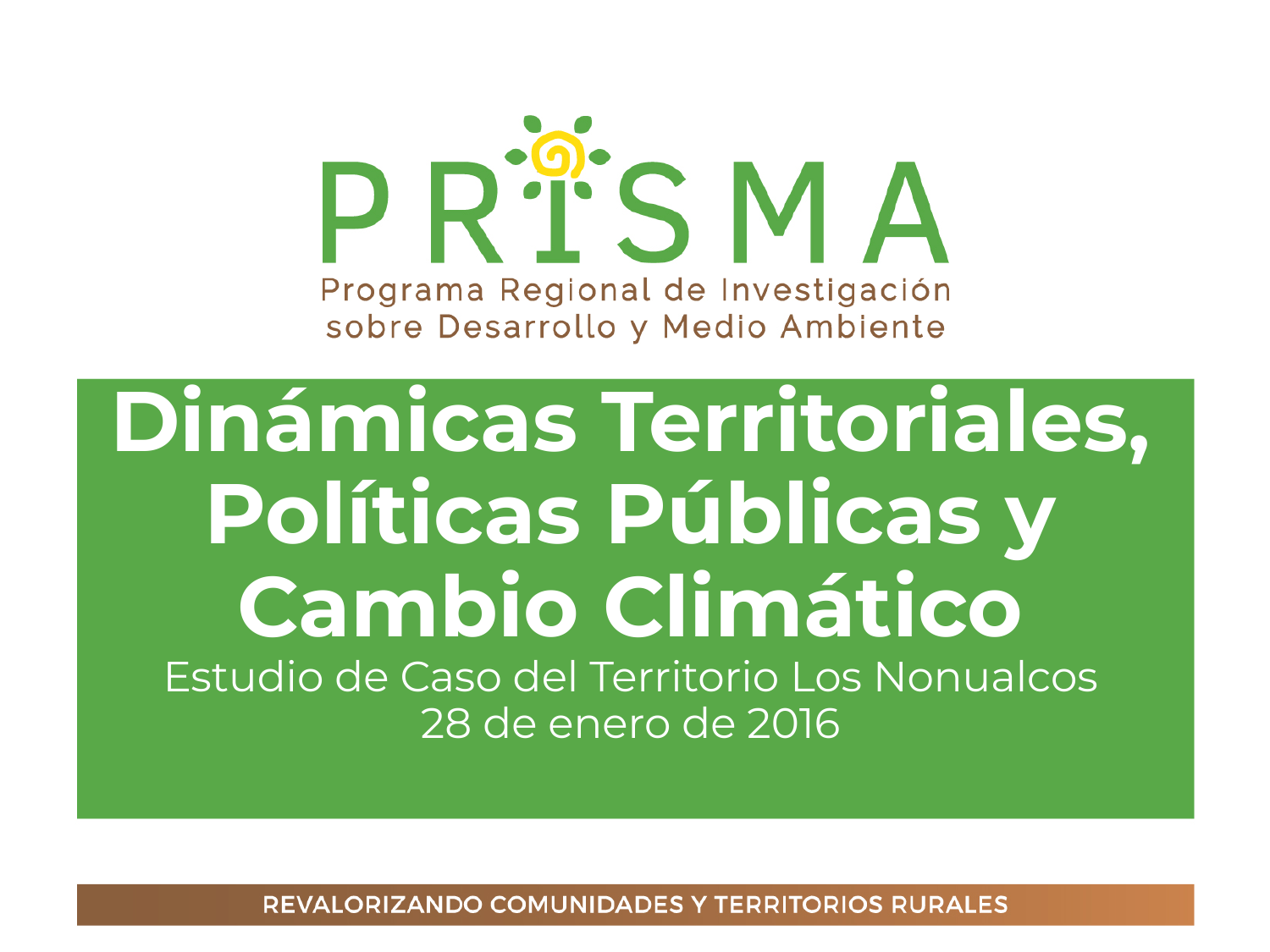

Dinámicas Territoriales, Políticas Públicas y Cambio Climático
Estudio de Caso del Territorio Los Nonualcos
28 de enero de 2016